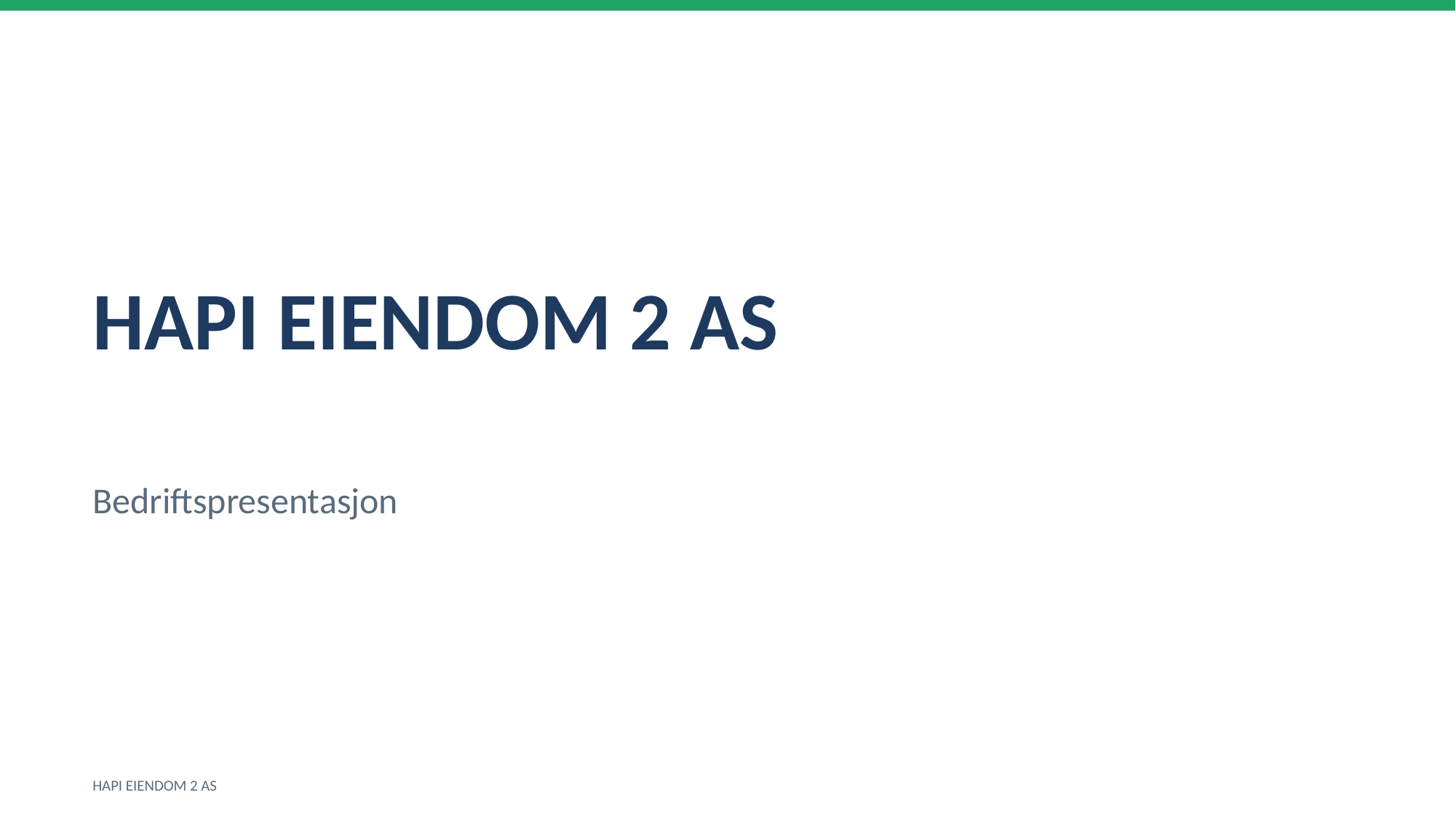

HAPI EIENDOM 2 AS
Bedriftspresentasjon
HAPI EIENDOM 2 AS